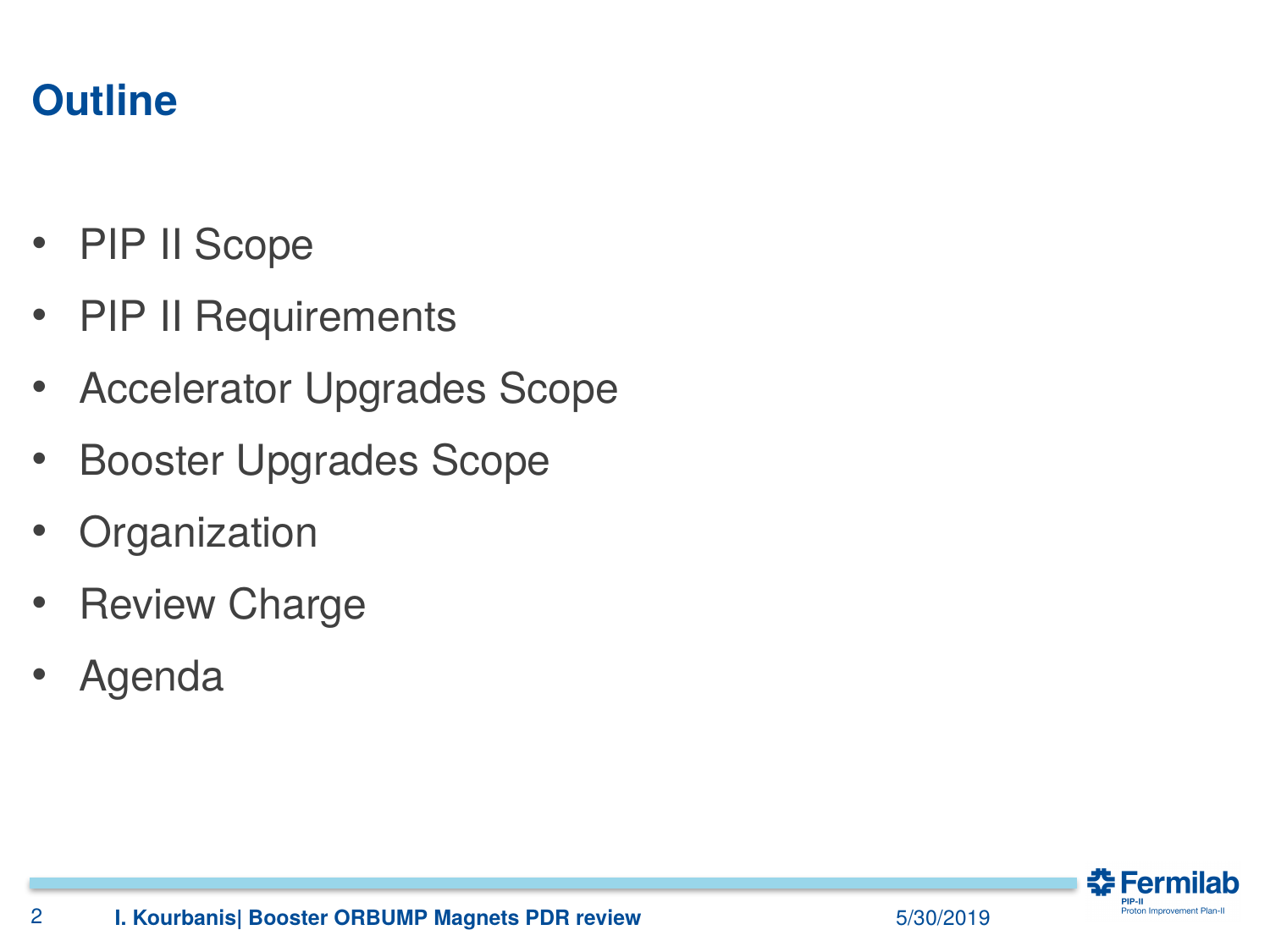

# Outline

PIP II Scope
PIP II Requirements
Accelerator Upgrades Scope
Booster Upgrades Scope
Organization
Review Charge
Agenda
2
I. Kourbanis| Booster ORBUMP Magnets PDR review
5/30/2019